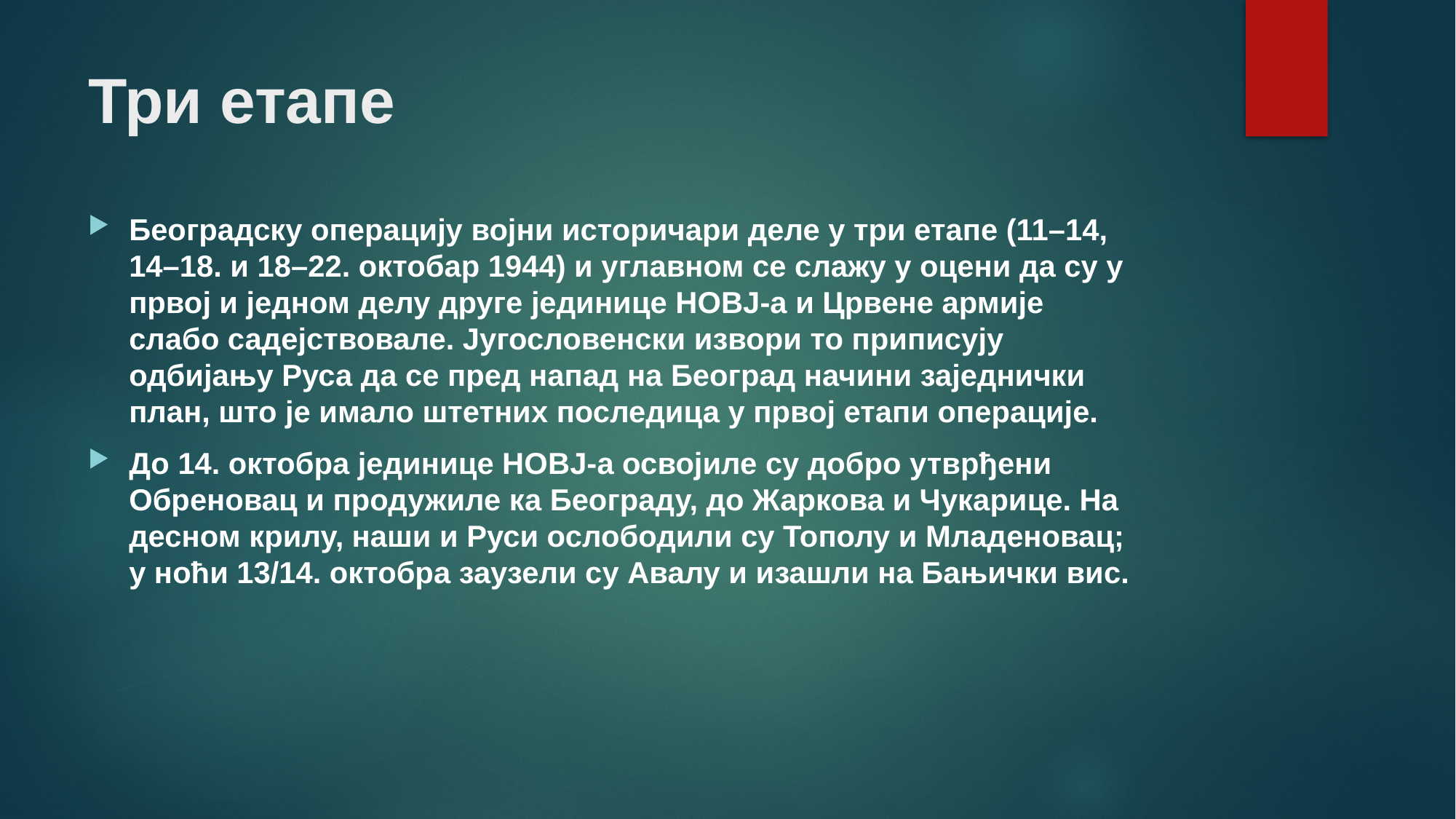

# Три етапе
Београдску операцију војни историчари деле у три етапе (11–14, 14–18. и 18–22. октобар 1944) и углавном се слажу у оцени да су у првој и једном делу друге јединице НОВЈ-а и Црвене армије слабо садејствовале. Југословенски извори то приписују одбијању Руса да се пред напад на Београд начини заједнички план, што је имало штетних последица у првој етапи операције.
До 14. октобра јединице НОВЈ-а освојиле су добро утврђени Обреновац и продужиле ка Београду, до Жаркова и Чукарице. На десном крилу, наши и Руси ослободили су Тополу и Младеновац; у ноћи 13/14. октобра заузели су Авалу и изашли на Бањички вис.